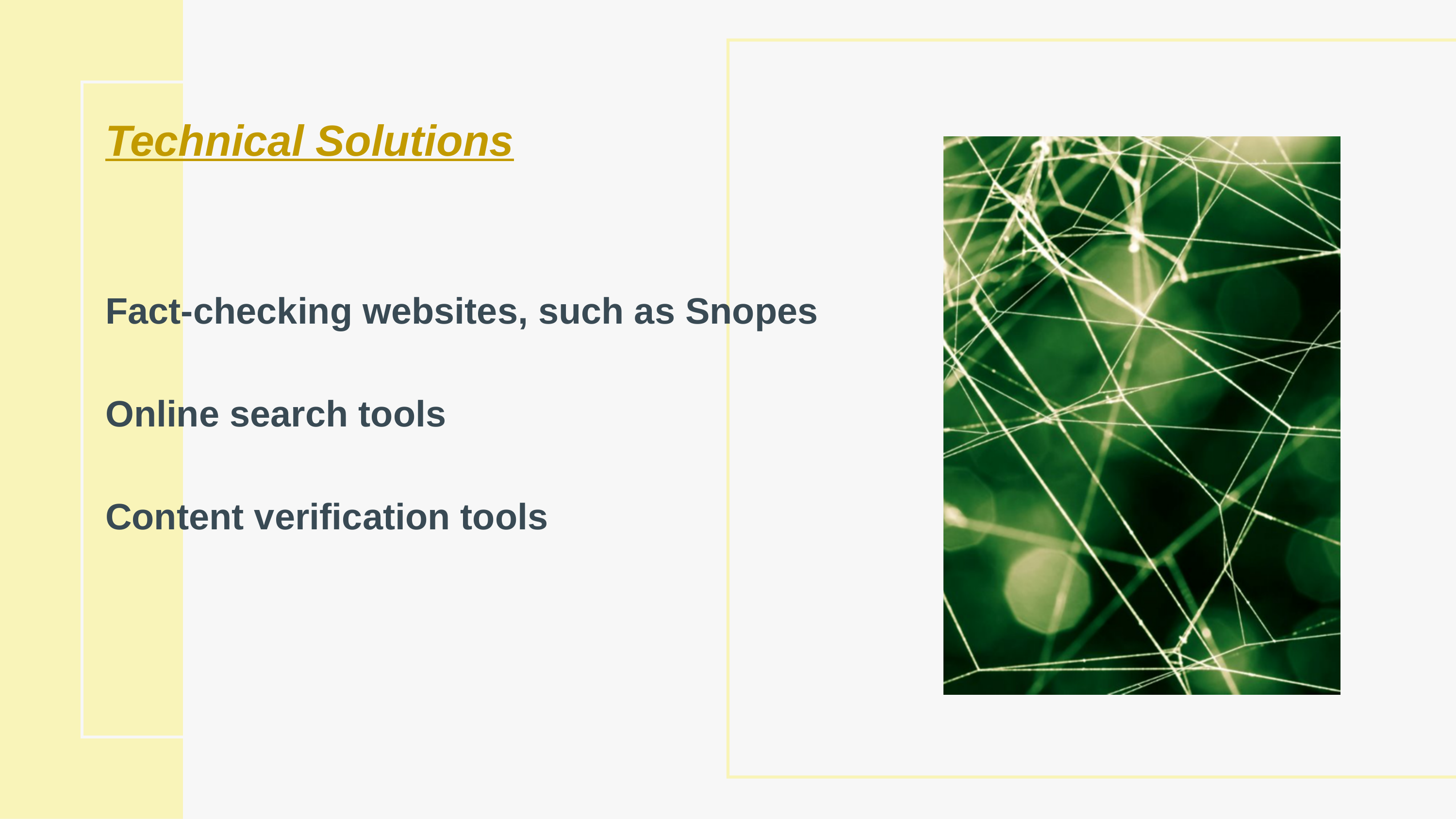

Technical Solutions

Fact-checking websites, such as Snopes​

Online search tools​

Content verification tools